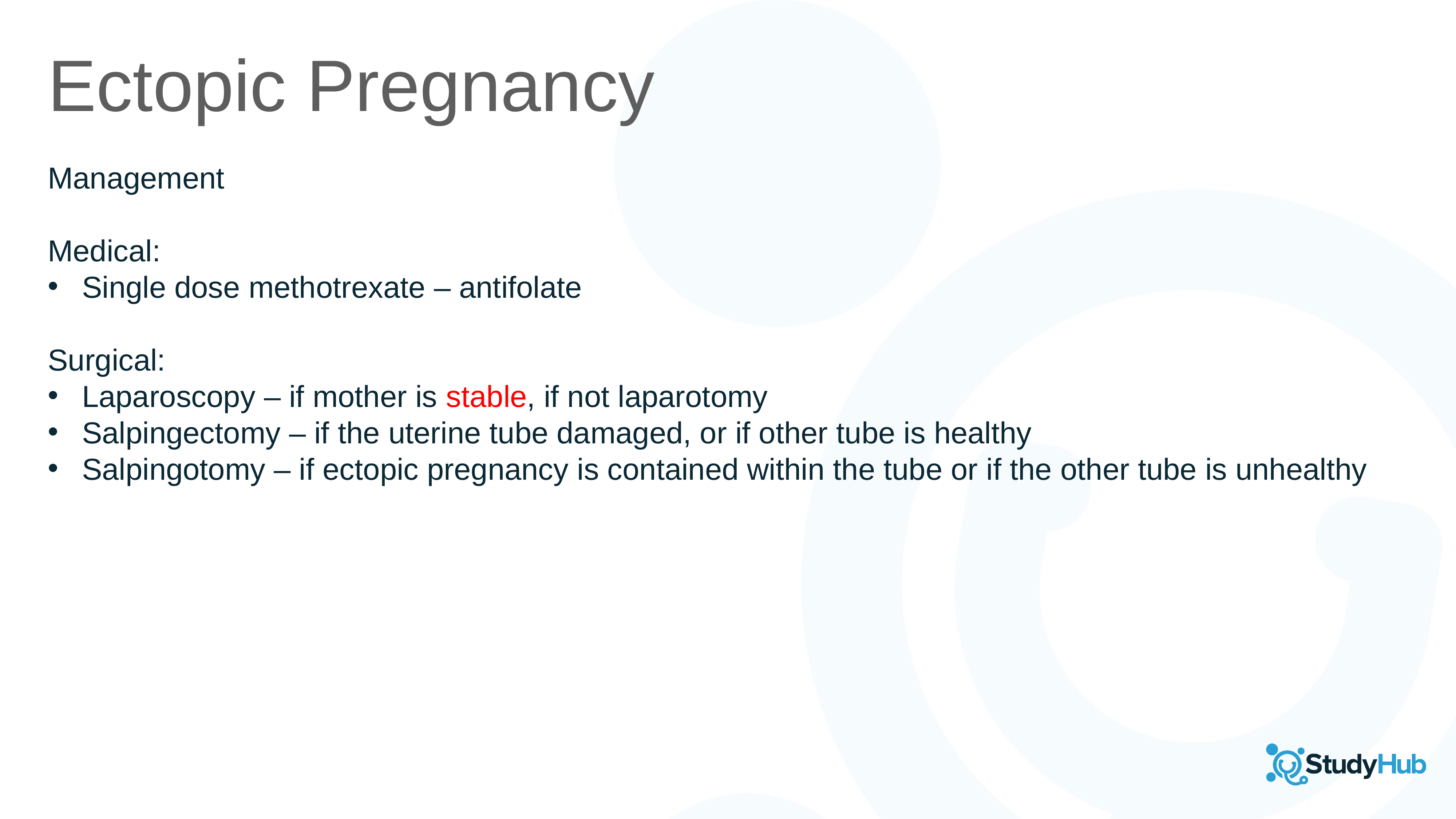

Ectopic Pregnancy
Management

Medical:
Single dose methotrexate – antifolate

Surgical:
Laparoscopy – if mother is stable, if not laparotomy
Salpingectomy – if the uterine tube damaged, or if other tube is healthy
Salpingotomy – if ectopic pregnancy is contained within the tube or if the other tube is unhealthy